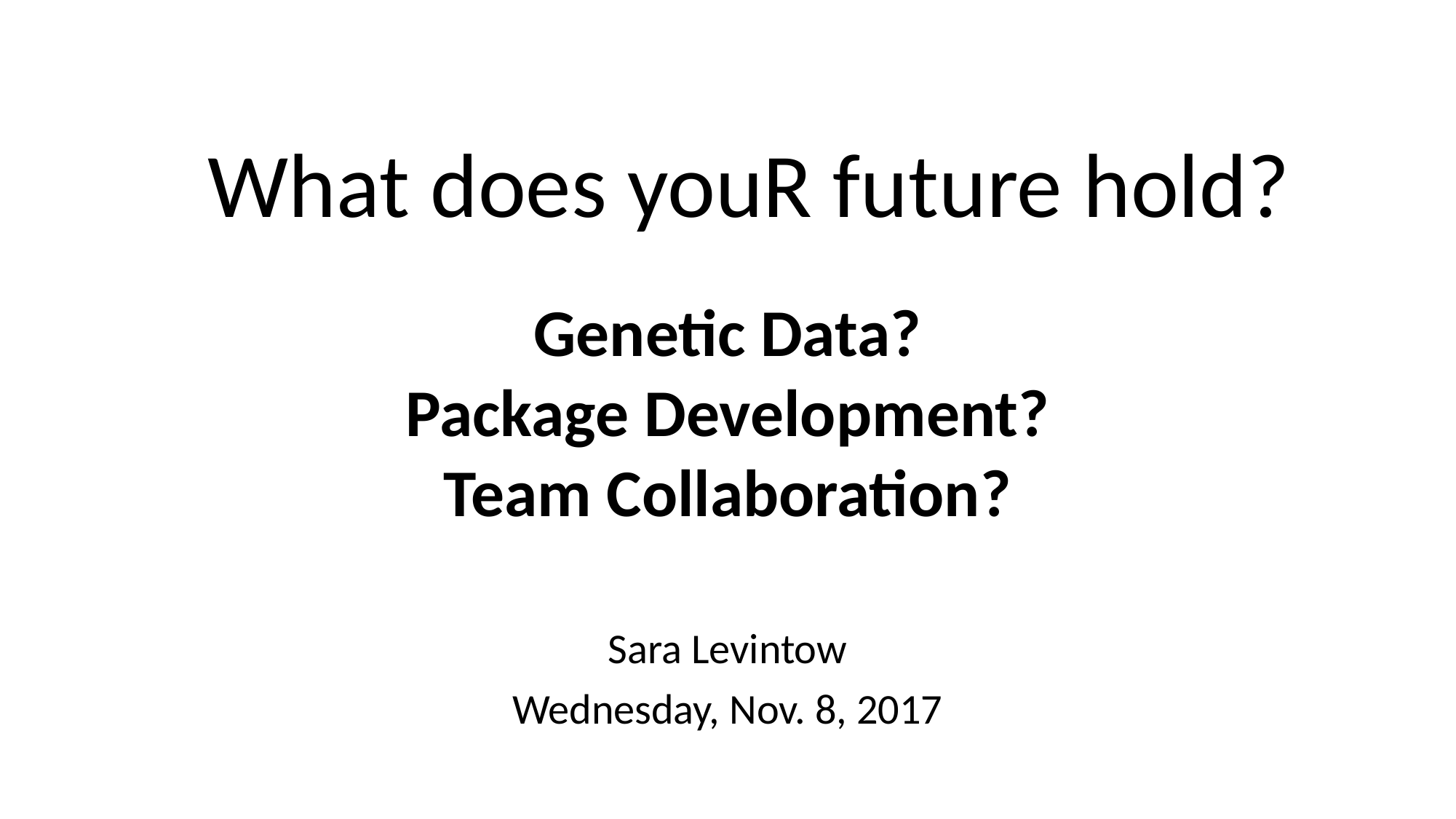

# What does youR future hold?
Genetic Data?
Package Development?
Team Collaboration?
Sara Levintow
Wednesday, Nov. 8, 2017